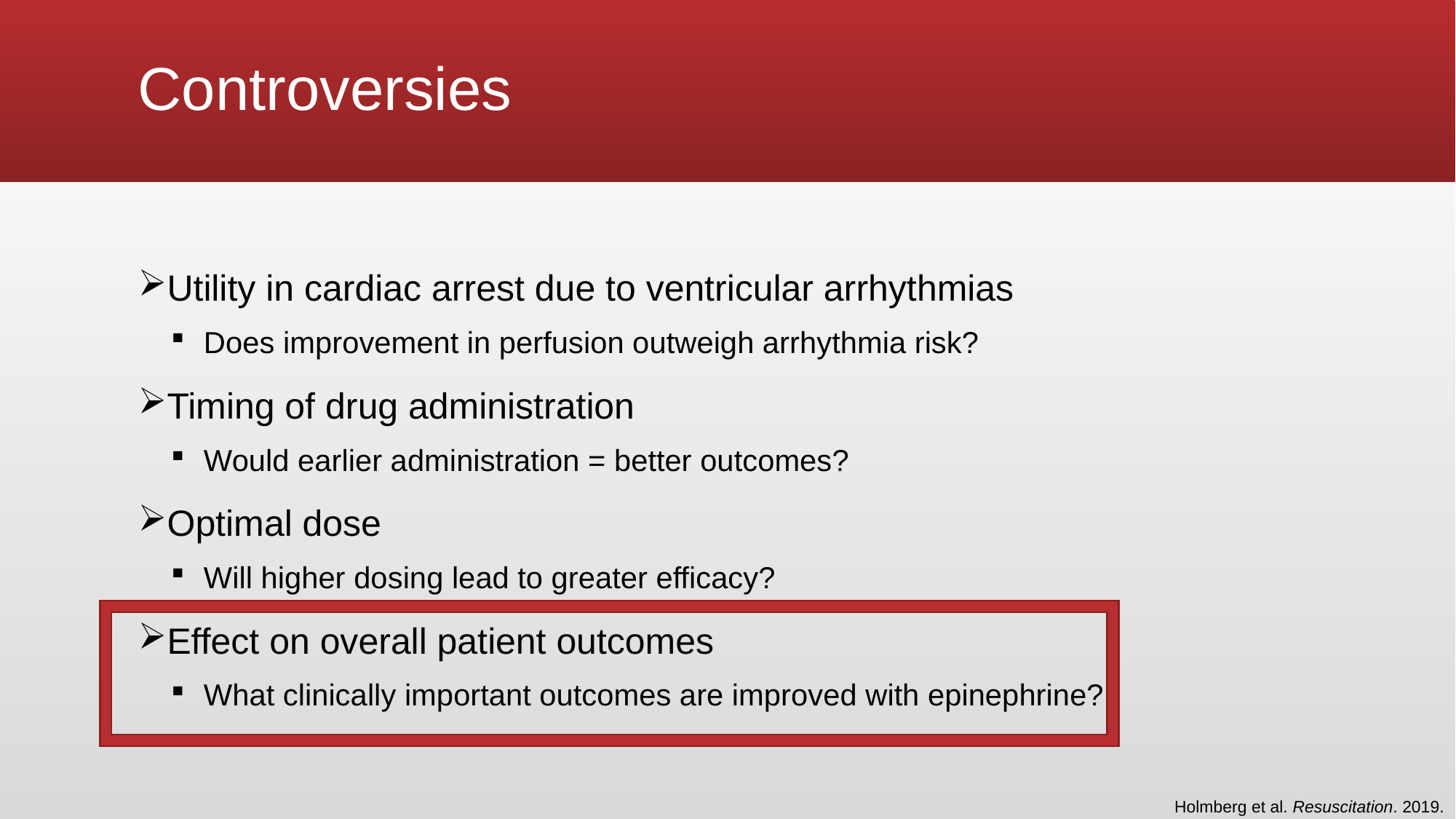

# Controversies
Utility in cardiac arrest due to ventricular arrhythmias
Does improvement in perfusion outweigh arrhythmia risk?
Timing of drug administration
Would earlier administration = better outcomes?
Optimal dose
Will higher dosing lead to greater efficacy?
Effect on overall patient outcomes
What clinically important outcomes are improved with epinephrine?

Holmberg et al. Resuscitation. 2019.